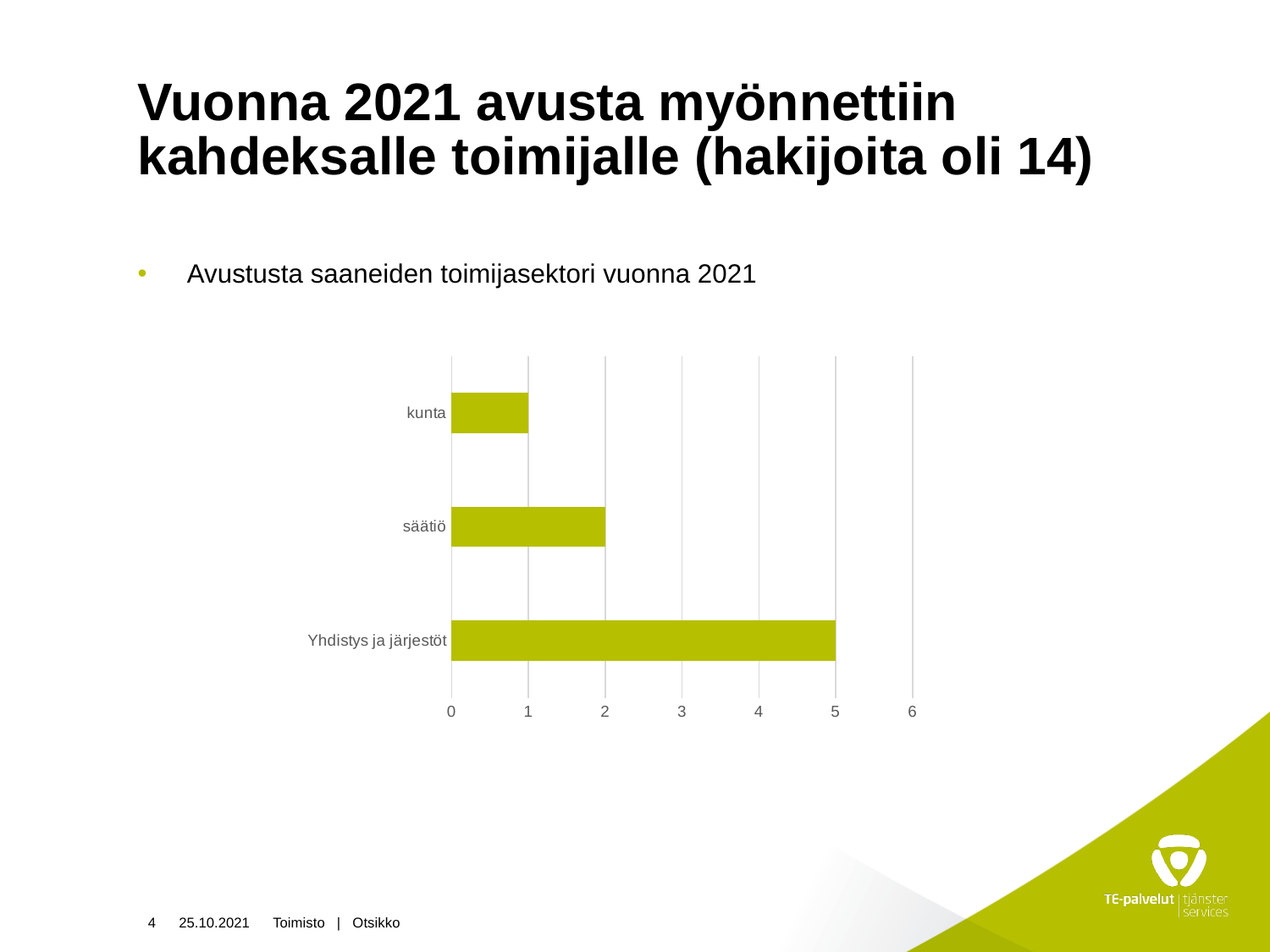

# Vuonna 2021 avusta myönnettiin kahdeksalle toimijalle (hakijoita oli 14)
Avustusta saaneiden toimijasektori vuonna 2021

### Chart

| Category |
|---|

### Chart

| Category | lkm |
|---|---|
| Yhdistys ja järjestöt | 5.0 |
| säätiö | 2.0 |
| kunta | 1.0 |
4
25.10.2021
Toimisto   |   Otsikko